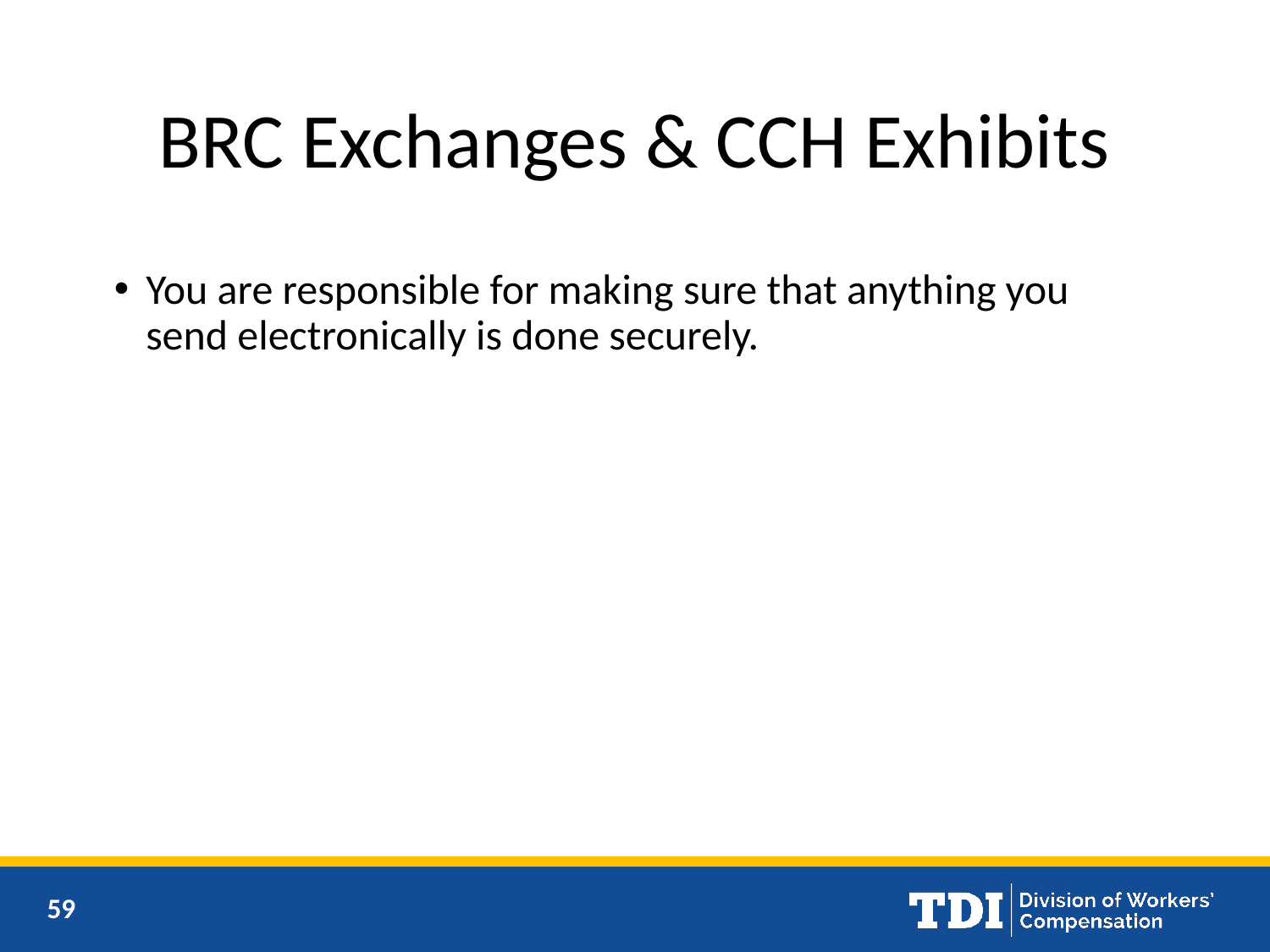

You are responsible for making sure that anything you send electronically is done securely.
# BRC Exchanges & CCH Exhibits